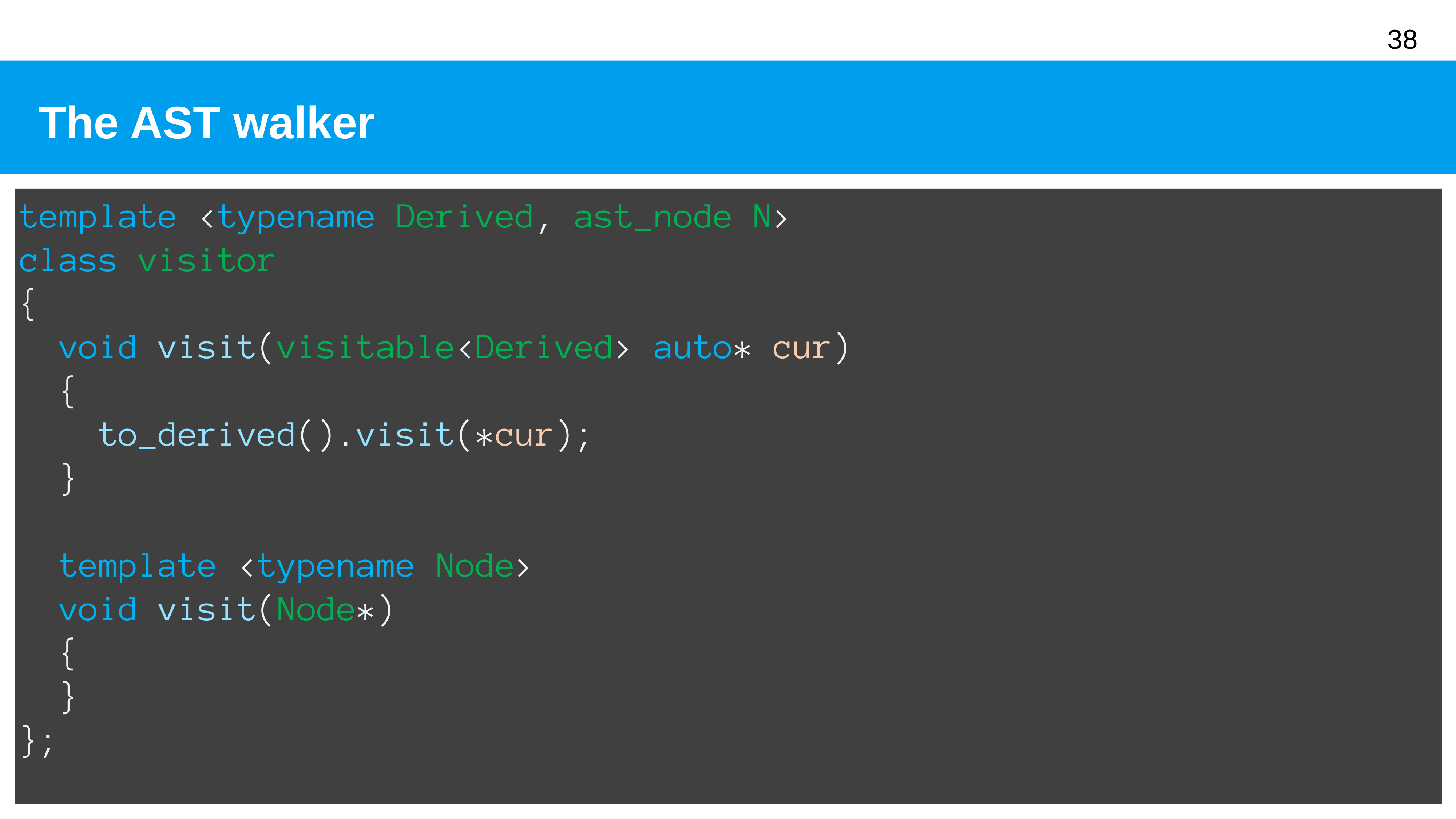

# The AST walker
template <typename Derived, ast_node N>
class visitor
{
  void visit(visitable<Derived> auto* cur)
  {
    to_derived().visit(*cur);
  }

  template <typename Node>
  void visit(Node*)
  {
  }
};